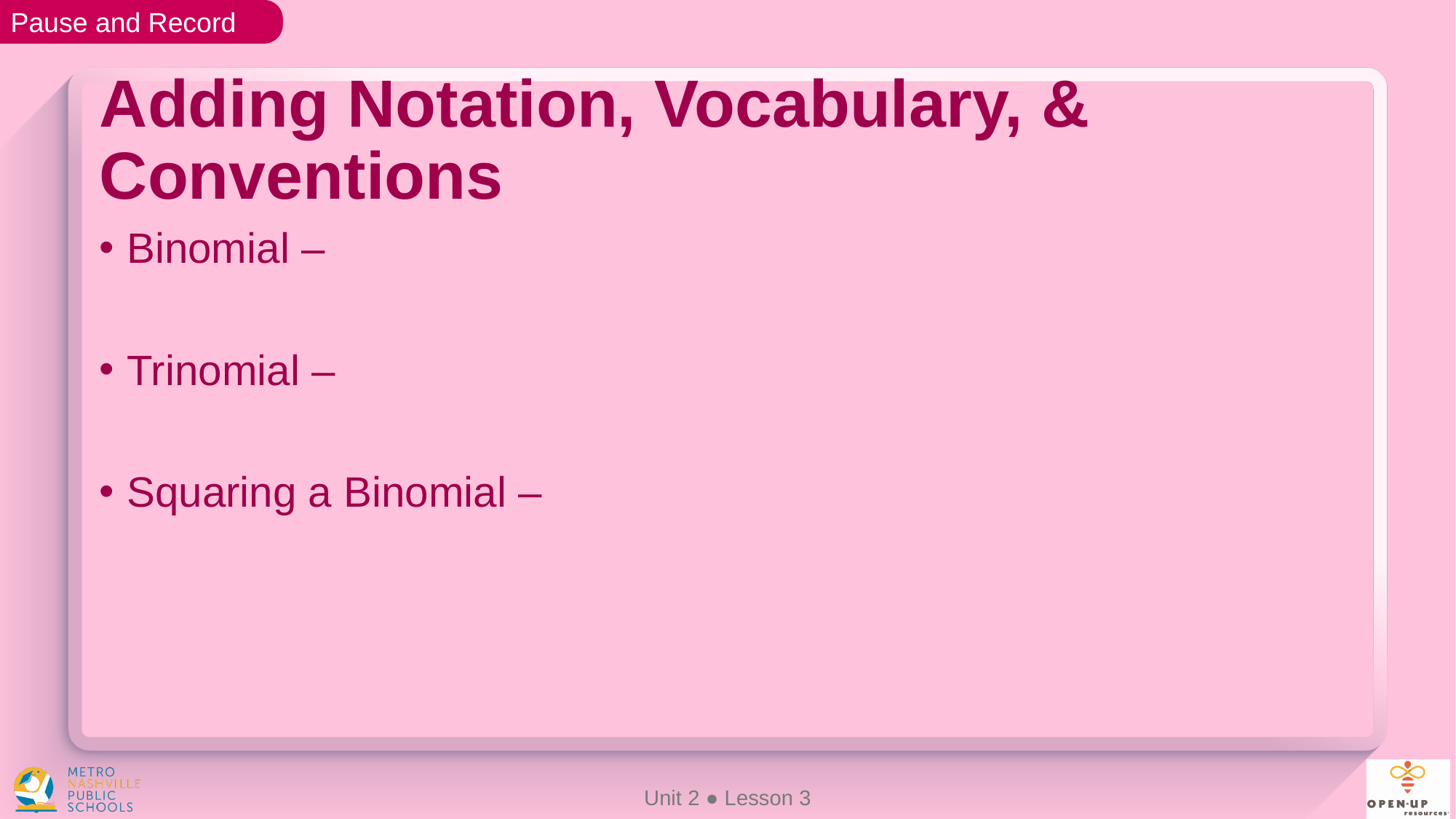

Pause and Record
# Adding Notation, Vocabulary, & Conventions
Binomial –

Trinomial –

Squaring a Binomial –

Unit 2 ● Lesson 3